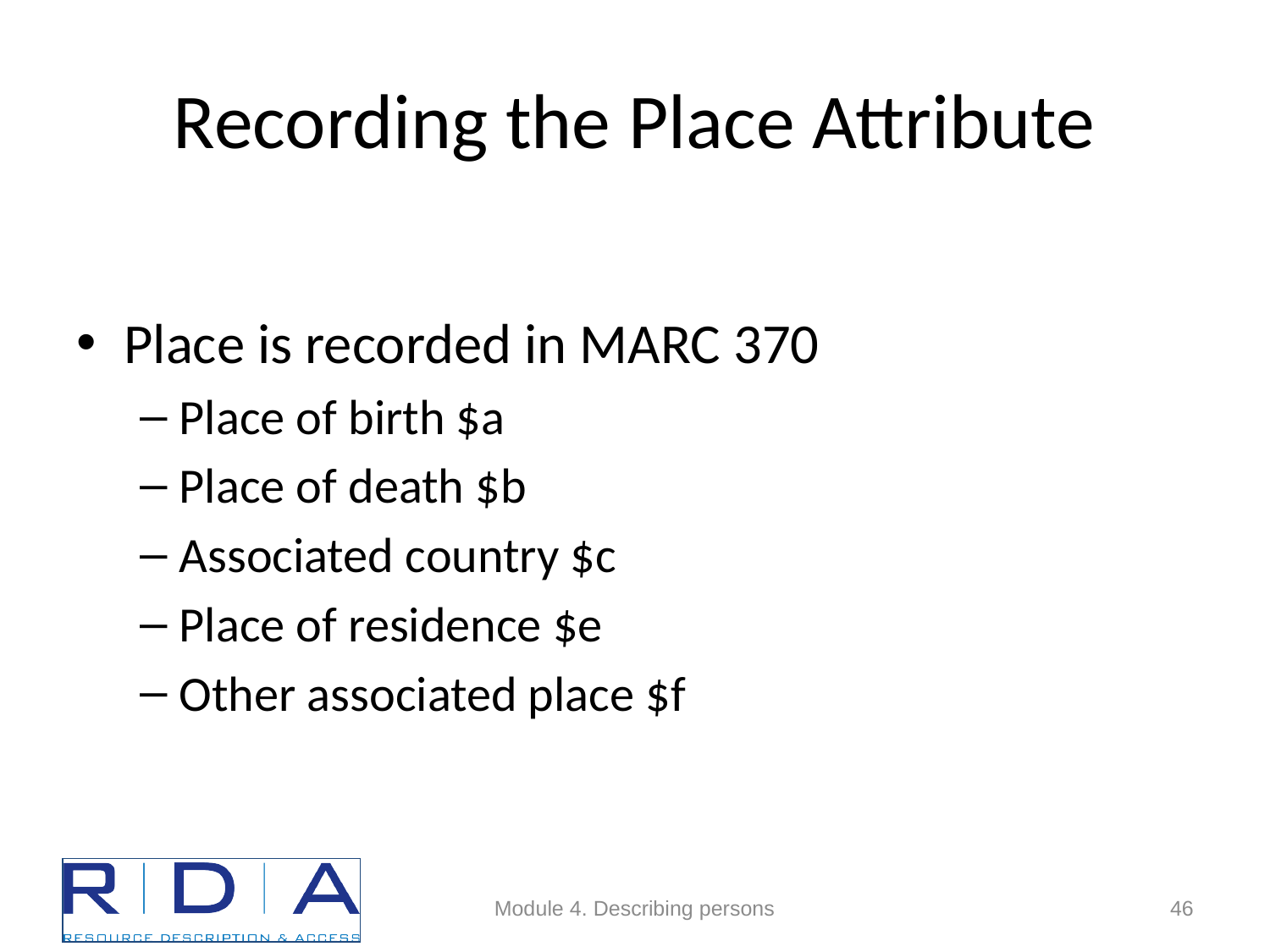

# Recording the Place Attribute

Place is recorded in MARC 370
Place of birth $a
Place of death $b
Associated country $c
Place of residence $e
Other associated place $f
Module 4. Describing persons
46